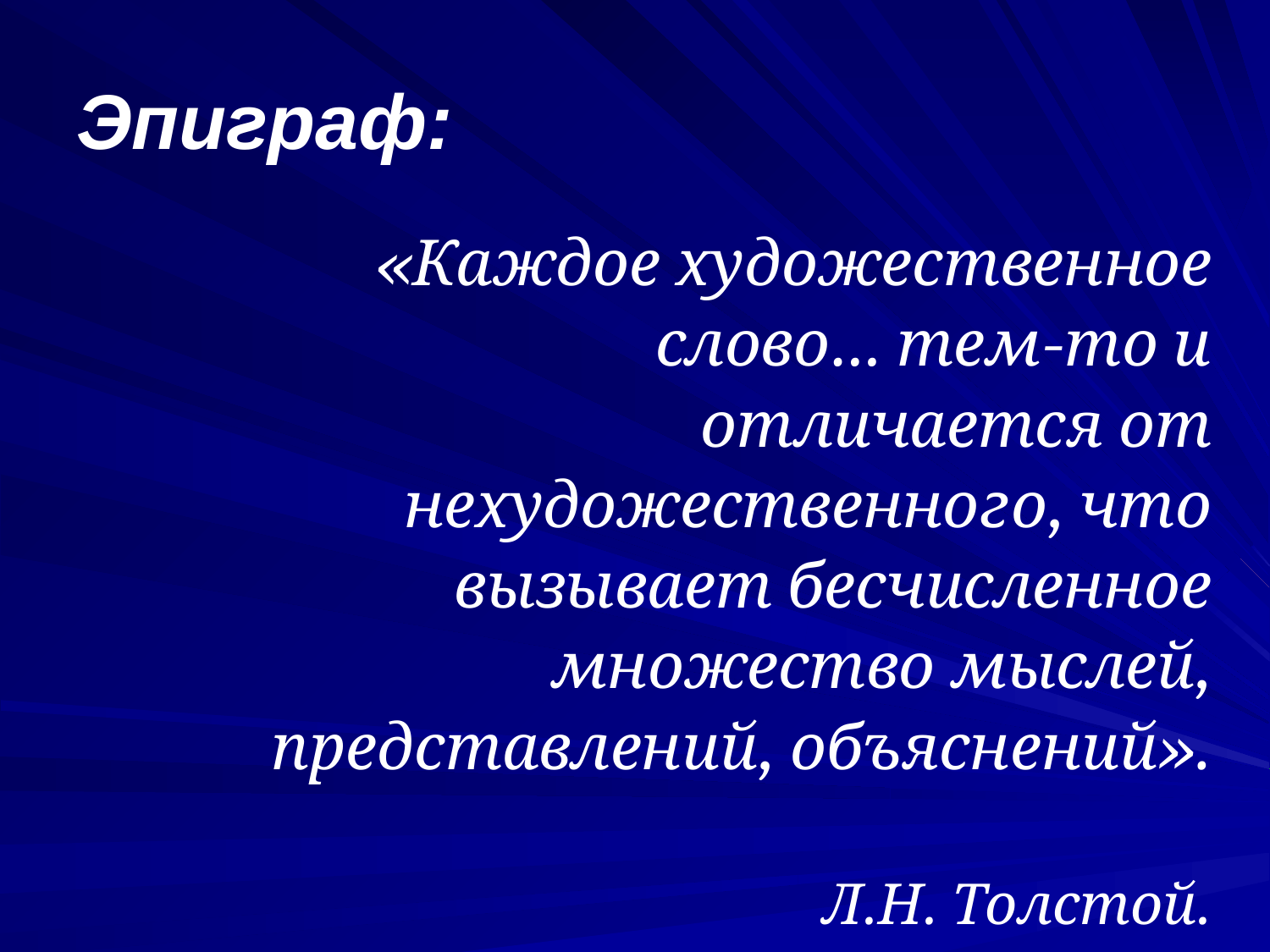

# Эпиграф:
| «Каждое художественное слово… тем-то и отличается от нехудожественного, что вызывает бесчисленное множество мыслей, представлений, объяснений». Л.Н. Толстой. |
| --- |